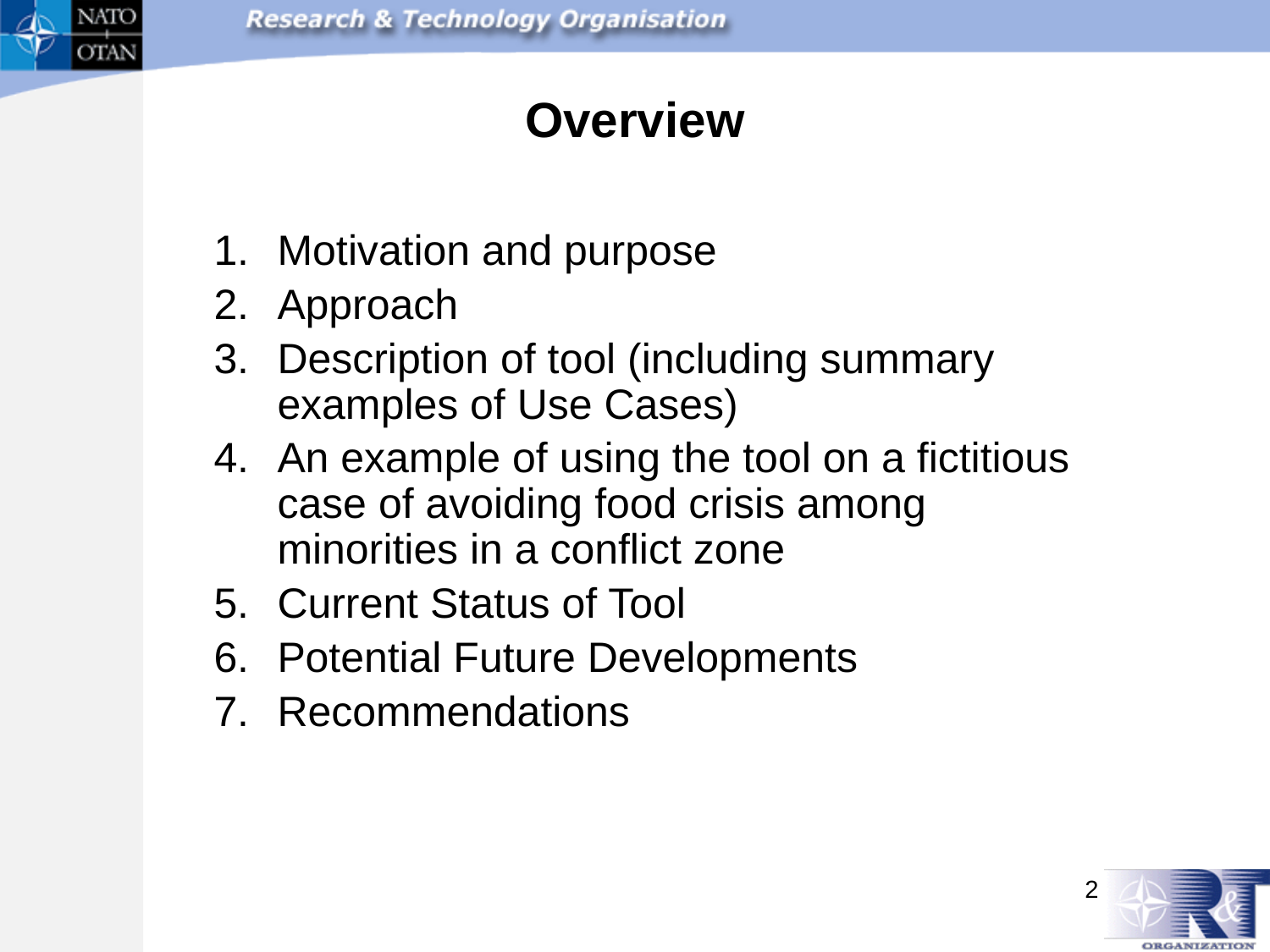

Overview
Motivation and purpose
Approach
Description of tool (including summary examples of Use Cases)
An example of using the tool on a fictitious case of avoiding food crisis among minorities in a conflict zone
Current Status of Tool
Potential Future Developments
Recommendations

2